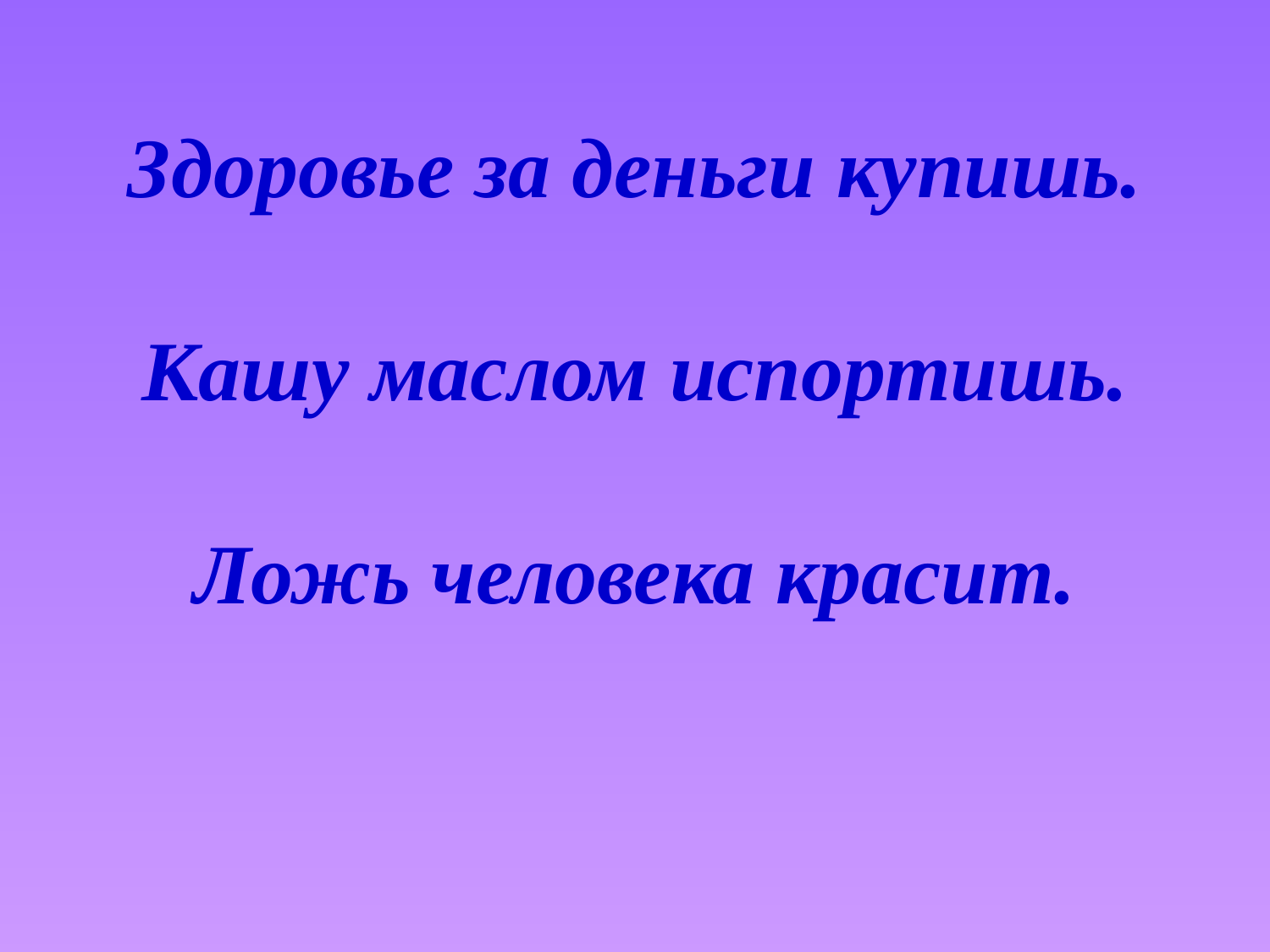

# Здоровье за деньги купишь. Кашу маслом испортишь. Ложь человека красит.